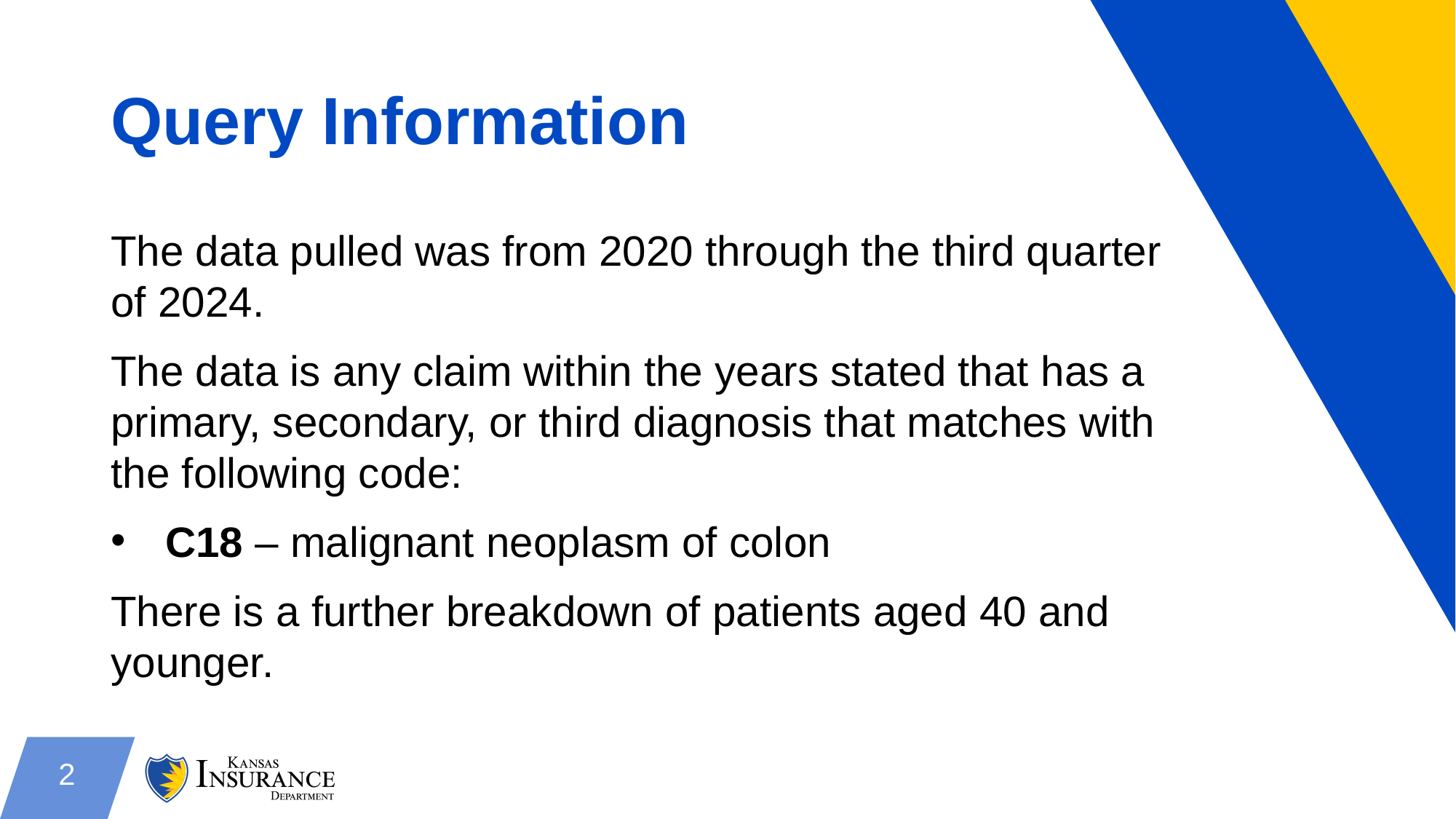

# Query Information

The data pulled was from 2020 through the third quarter of 2024.
The data is any claim within the years stated that has a primary, secondary, or third diagnosis that matches with the following code:
C18 – malignant neoplasm of colon
There is a further breakdown of patients aged 40 and younger.